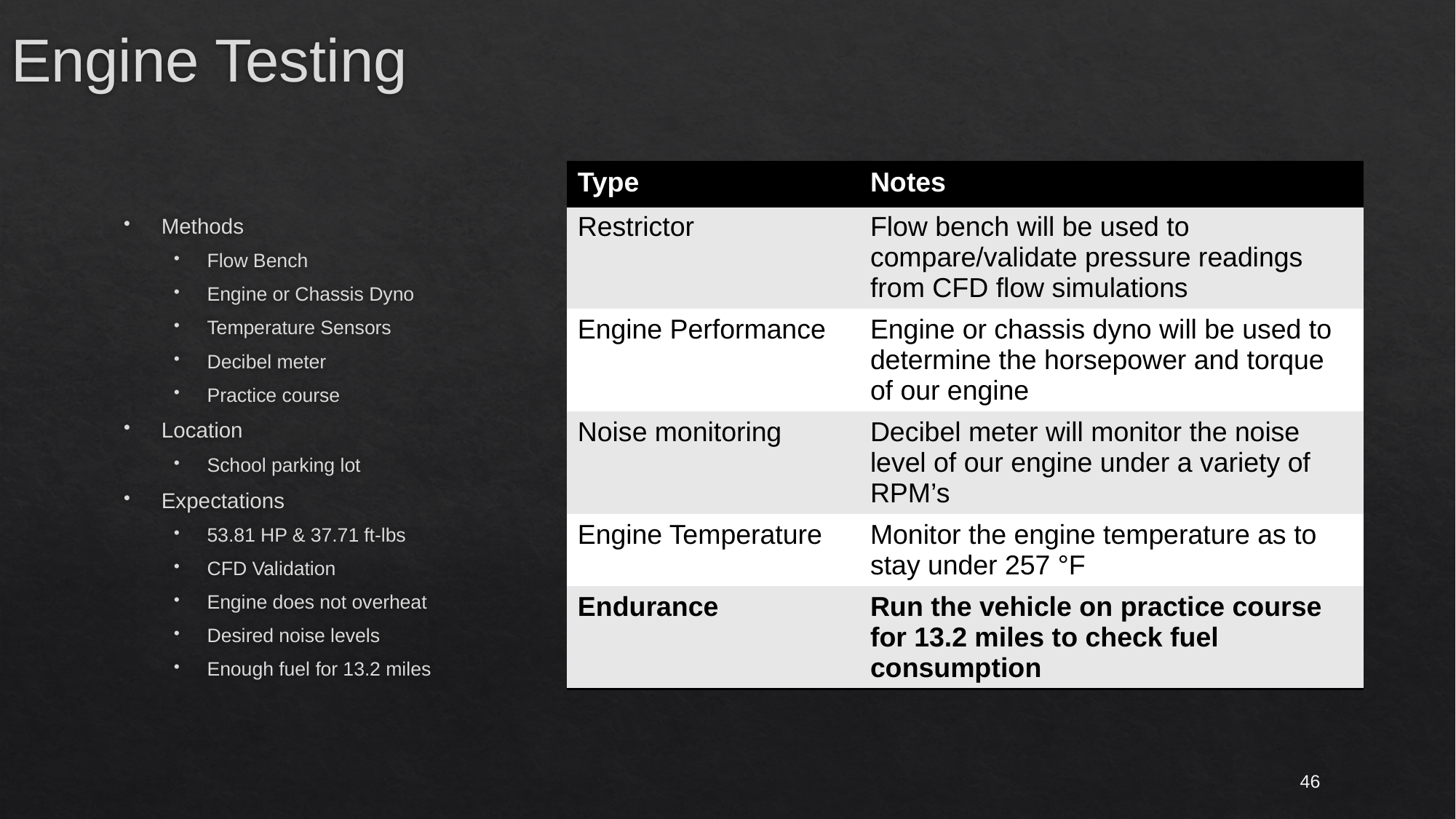

# Engine Testing
| Type | Notes |
| --- | --- |
| Restrictor | Flow bench will be used to compare/validate pressure readings from CFD flow simulations |
| Engine Performance | Engine or chassis dyno will be used to determine the horsepower and torque of our engine |
| Noise monitoring | Decibel meter will monitor the noise level of our engine under a variety of RPM’s |
| Engine Temperature | Monitor the engine temperature as to stay under 257 °F |
| Endurance | Run the vehicle on practice course for 13.2 miles to check fuel consumption |
Methods
Flow Bench
Engine or Chassis Dyno
Temperature Sensors
Decibel meter
Practice course
Location
School parking lot
Expectations
53.81 HP & 37.71 ft-lbs
CFD Validation
Engine does not overheat
Desired noise levels
Enough fuel for 13.2 miles
46